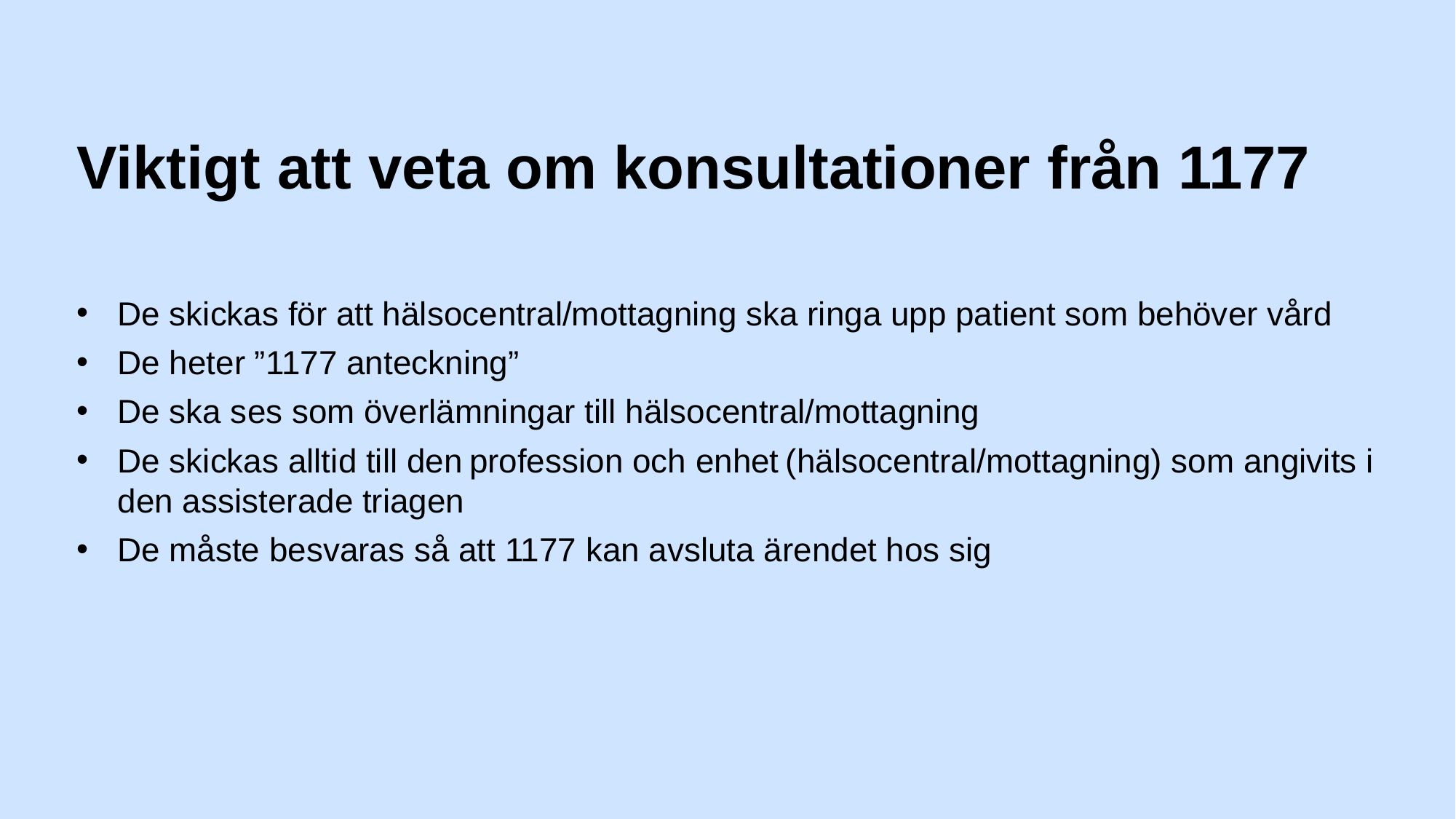

# Viktigt att veta om konsultationer från 1177

De skickas för att hälsocentral/mottagning ska ringa upp patient som behöver vård
De heter ”1177 anteckning”
De ska ses som överlämningar till hälsocentral/mottagning
De skickas alltid till den profession och enhet (hälsocentral/mottagning) som angivits i den assisterade triagen
De måste besvaras så att 1177 kan avsluta ärendet hos sig